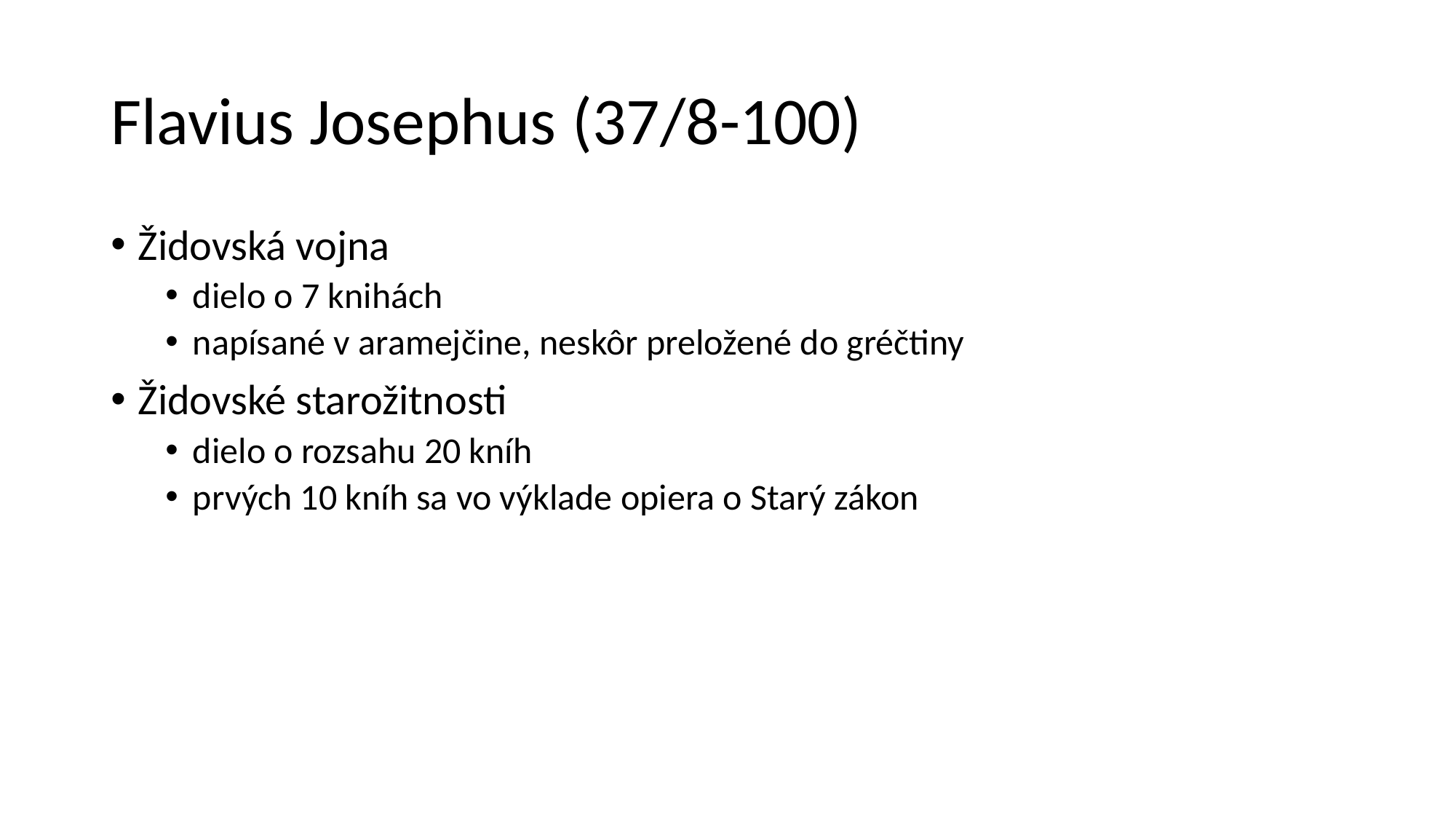

# Flavius Josephus (37/8-100)
Židovská vojna
dielo o 7 knihách
napísané v aramejčine, neskôr preložené do gréčtiny
Židovské starožitnosti
dielo o rozsahu 20 kníh
prvých 10 kníh sa vo výklade opiera o Starý zákon